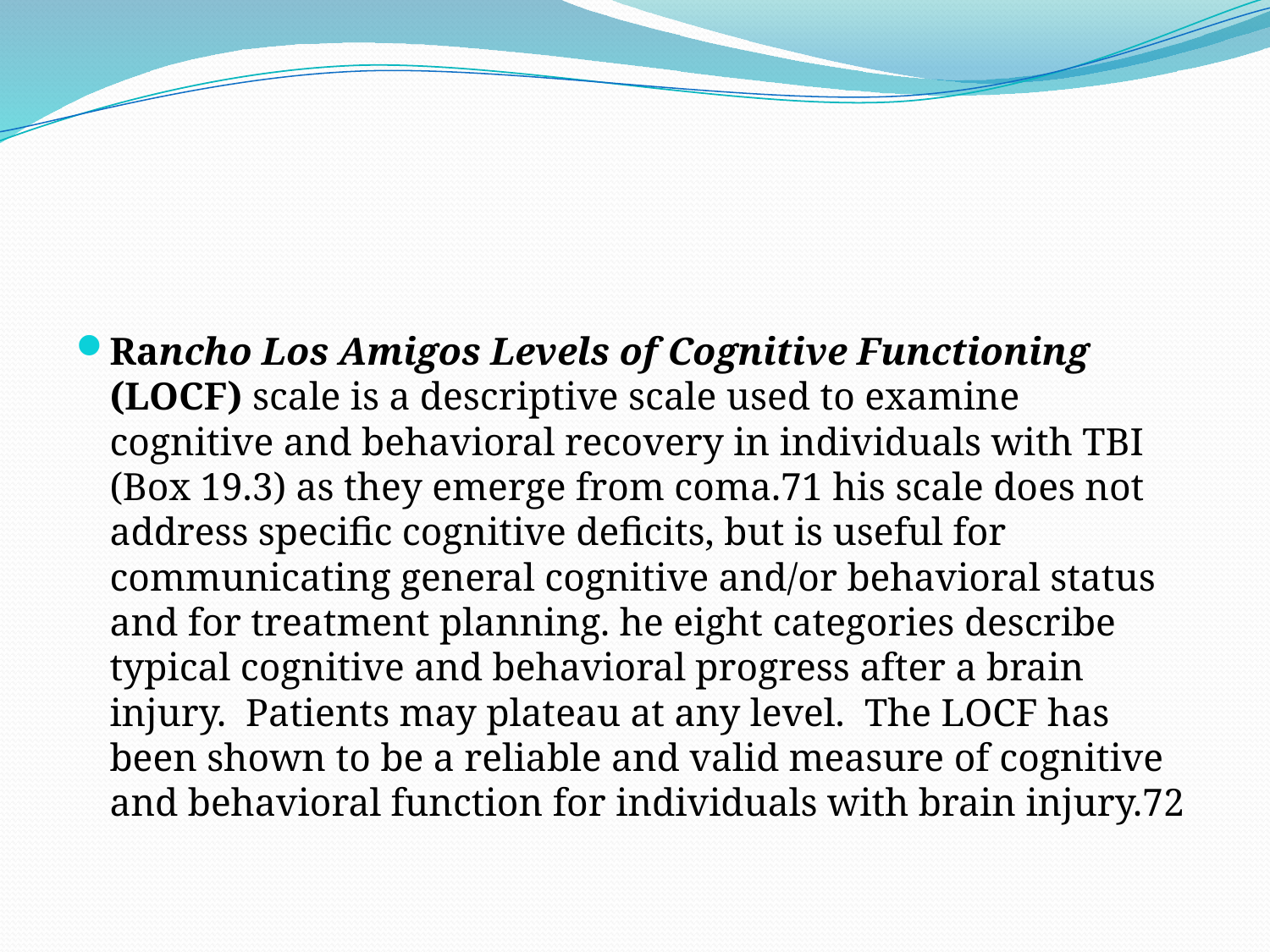

#

Rancho Los Amigos Levels of Cognitive Functioning (LOCF) scale is a descriptive scale used to examine cognitive and behavioral recovery in individuals with TBI (Box 19.3) as they emerge from coma.71 his scale does not address specific cognitive deficits, but is useful for communicating general cognitive and/or behavioral status and for treatment planning. he eight categories describe typical cognitive and behavioral progress after a brain injury.  Patients may plateau at any level.  The LOCF has been shown to be a reliable and valid measure of cognitive and behavioral function for individuals with brain injury.72